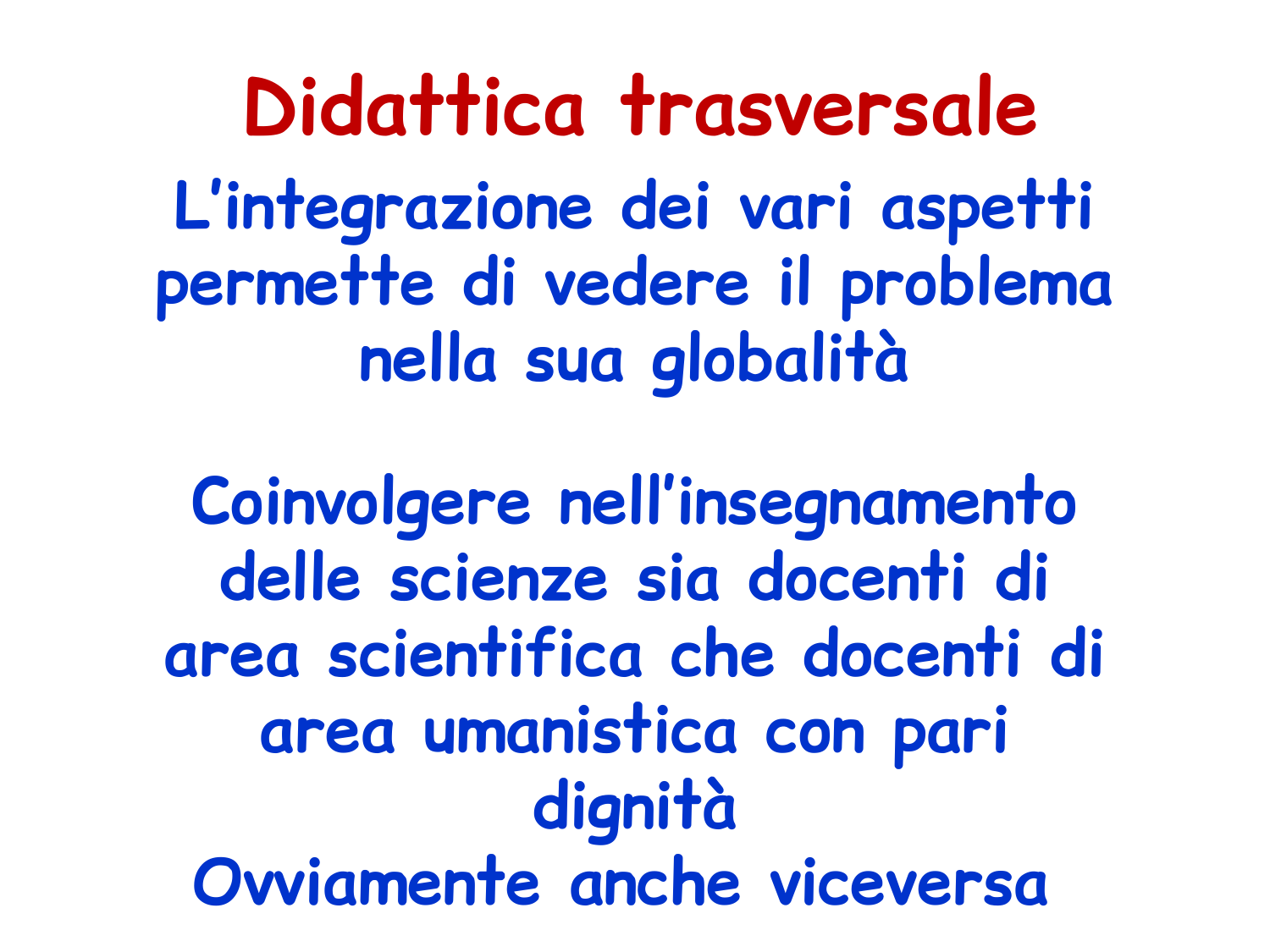

Didattica trasversale

L’integrazione dei vari aspetti permette di vedere il problema nella sua globalità
Coinvolgere nell’insegnamento delle scienze sia docenti di area scientifica che docenti di area umanistica con pari dignità
Ovviamente anche viceversa